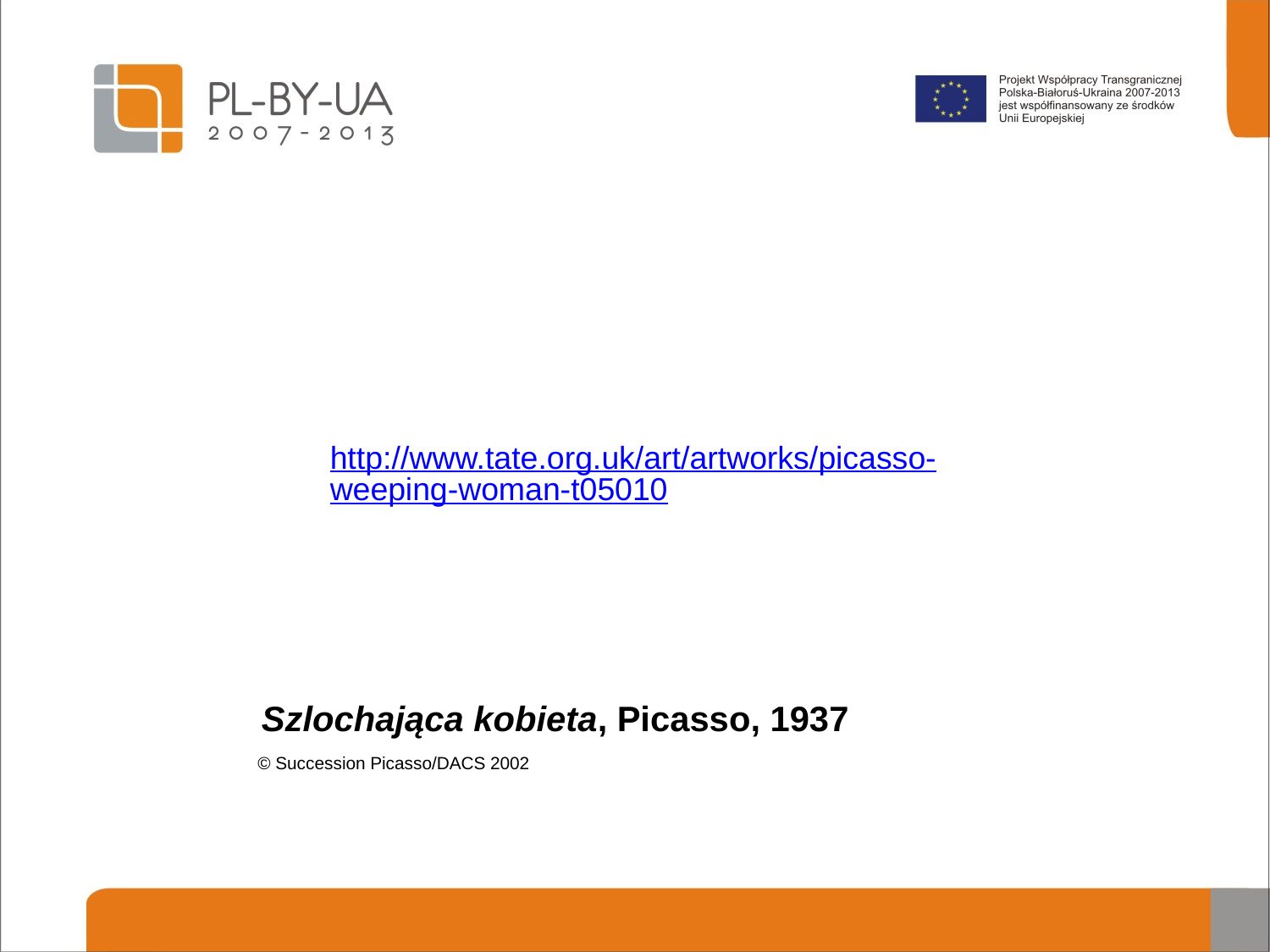

http://www.tate.org.uk/art/artworks/picasso-weeping-woman-t05010

# Szlochająca kobieta, Picasso, 1937
© Succession Picasso/DACS 2002